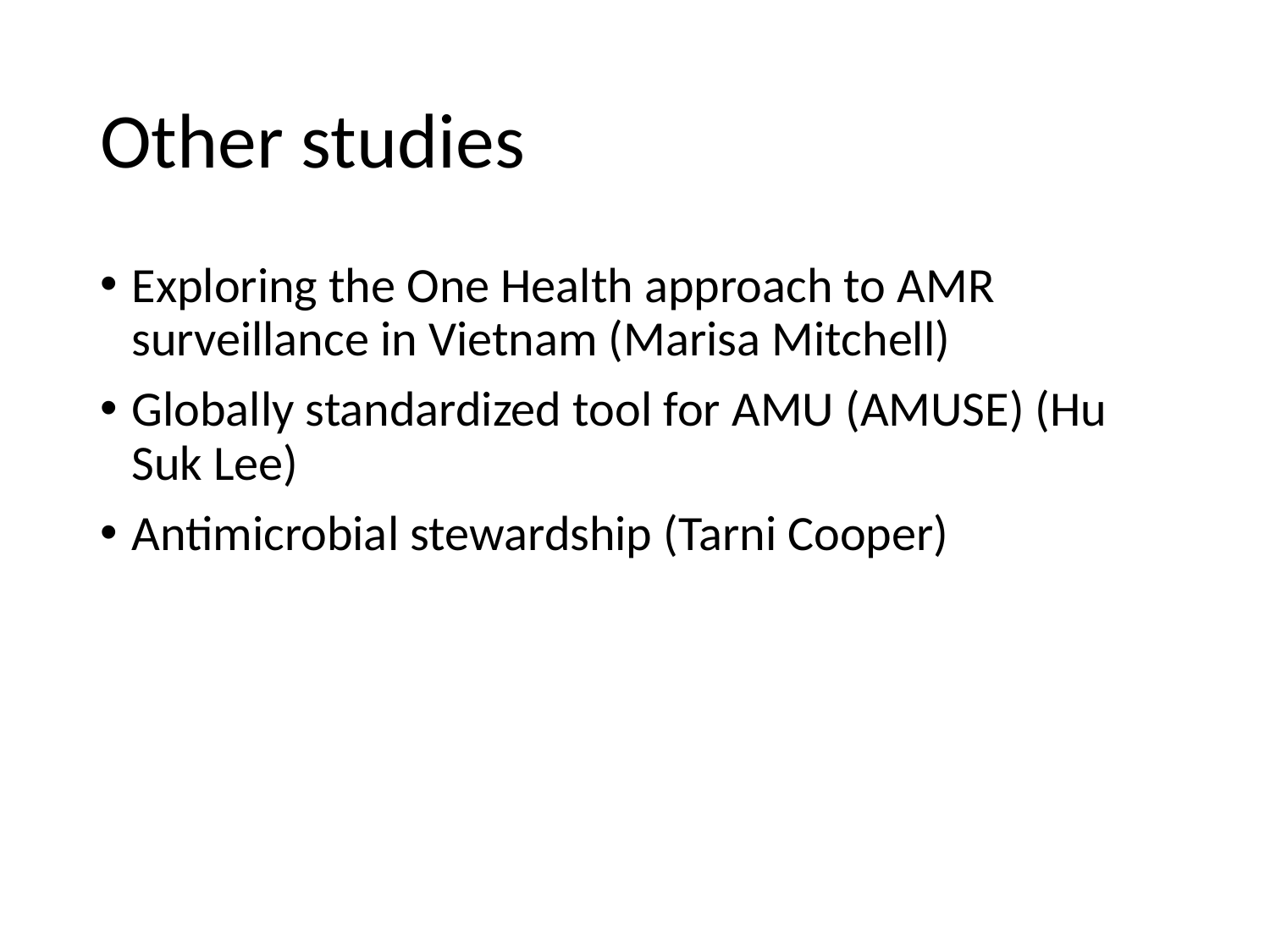

# Other studies
Exploring the One Health approach to AMR surveillance in Vietnam (Marisa Mitchell)
Globally standardized tool for AMU (AMUSE) (Hu Suk Lee)
Antimicrobial stewardship (Tarni Cooper)